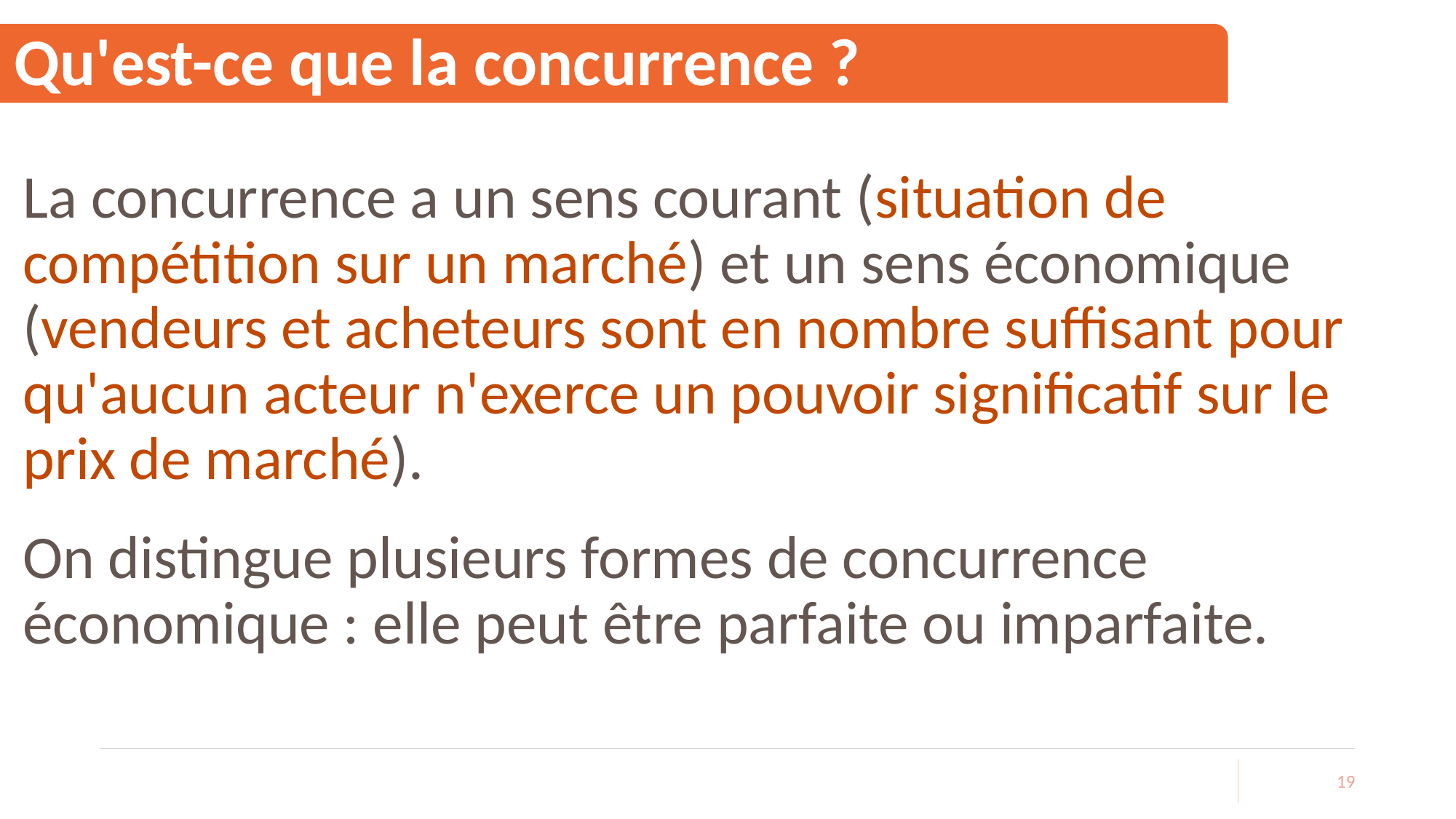

# Qu'est-ce que la concurrence ?

La concurrence a un sens courant (situation de compétition sur un marché) et un sens économique (vendeurs et acheteurs sont en nombre suffisant pour qu'aucun acteur n'exerce un pouvoir significatif sur le prix de marché).
On distingue plusieurs formes de concurrence économique : elle peut être parfaite ou imparfaite.
19